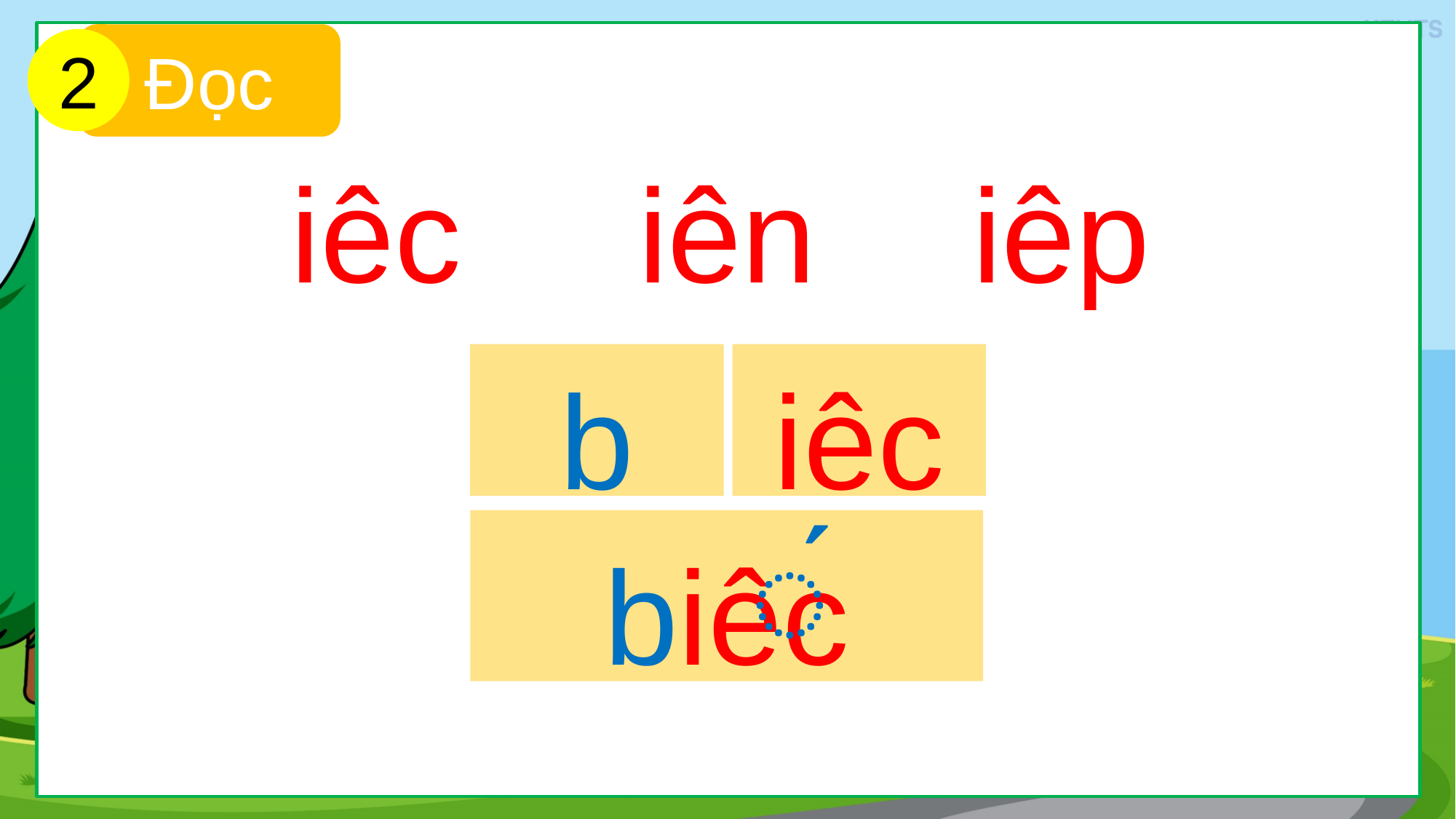

Đọc
2
iêc
iên
iêp
b
iêc
biêc
́